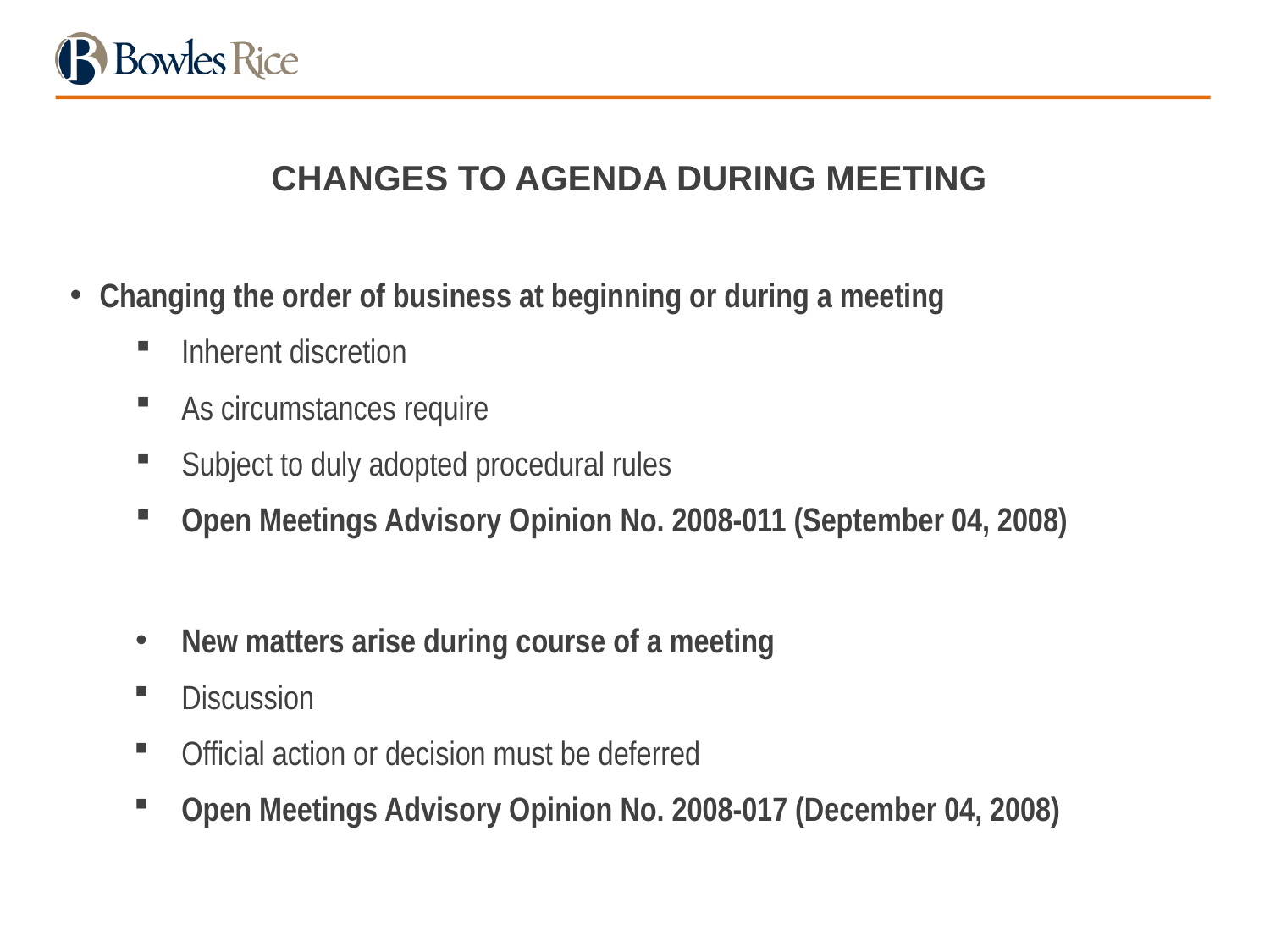

# CHANGES TO AGENDA DURING MEETING
Changing the order of business at beginning or during a meeting
Inherent discretion
As circumstances require
Subject to duly adopted procedural rules
Open Meetings Advisory Opinion No. 2008-011 (September 04, 2008)

New matters arise during course of a meeting
Discussion
Official action or decision must be deferred
Open Meetings Advisory Opinion No. 2008-017 (December 04, 2008)